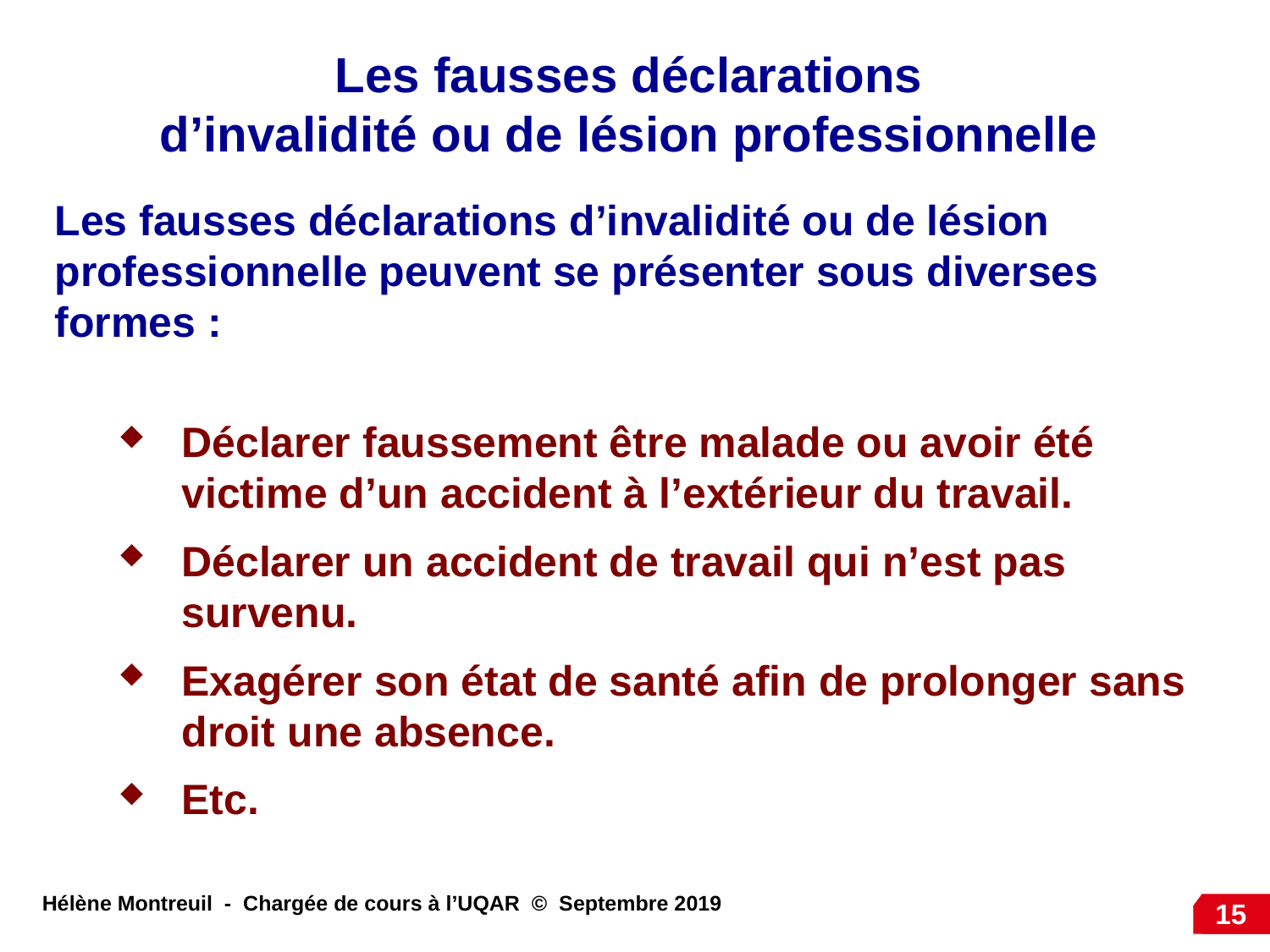

Les fausses déclarations
d’invalidité ou de lésion professionnelle

Les fausses déclarations d’invalidité ou de lésion professionnelle peuvent se présenter sous diverses formes :

Déclarer faussement être malade ou avoir été victime d’un accident à l’extérieur du travail.
Déclarer un accident de travail qui n’est pas survenu.
Exagérer son état de santé afin de prolonger sans droit une absence.
Etc.
15